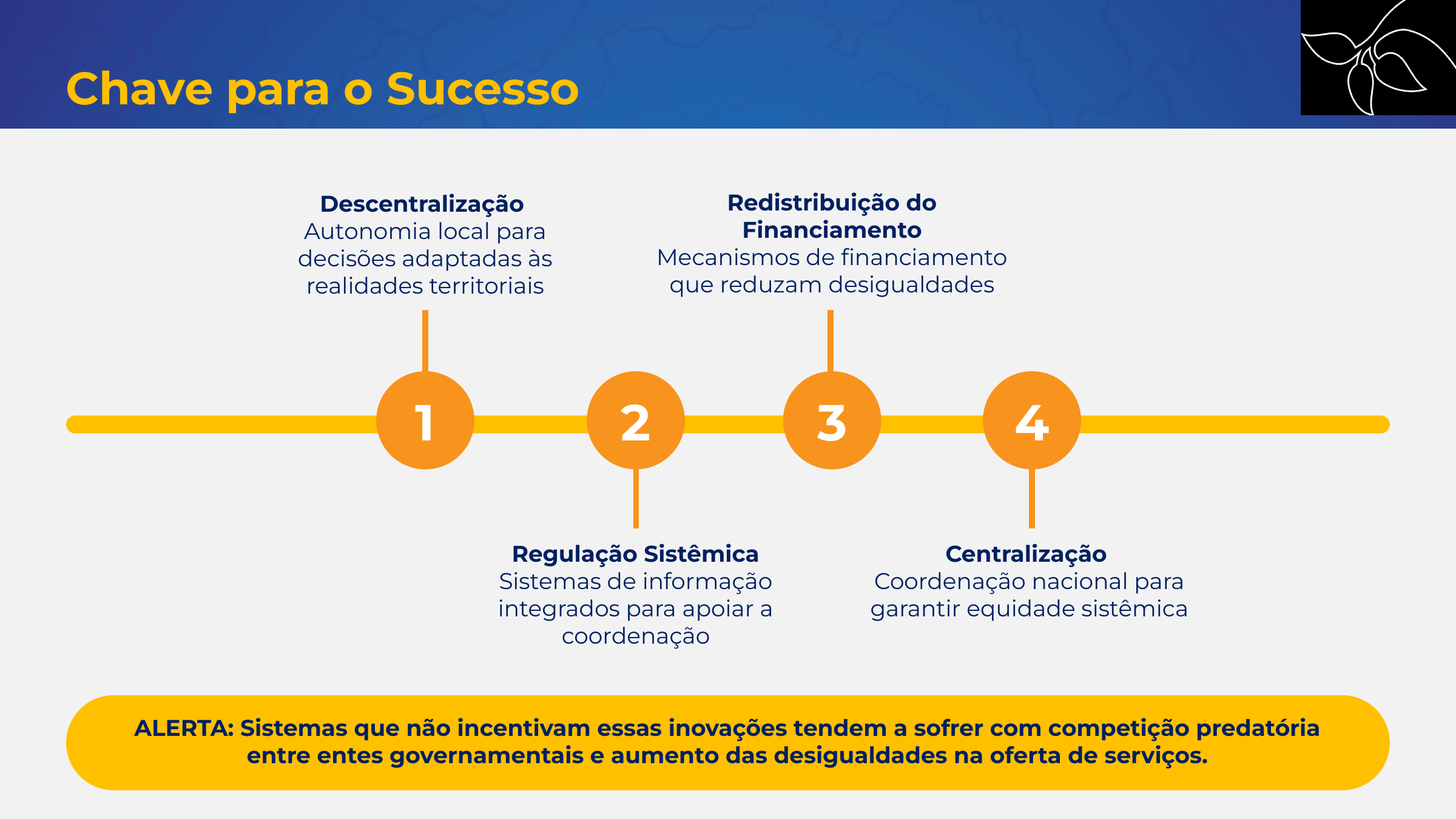

Chave para o Sucesso

Redistribuição do Financiamento
Mecanismos de financiamento que reduzam desigualdades
Descentralização
Autonomia local para decisões adaptadas às realidades territoriais
1
2
3
4

Regulação Sistêmica
Sistemas de informação integrados para apoiar a coordenação
Centralização
Coordenação nacional para garantir equidade sistêmica
ALERTA: Sistemas que não incentivam essas inovações tendem a sofrer com competição predatória
entre entes governamentais e aumento das desigualdades na oferta de serviços.